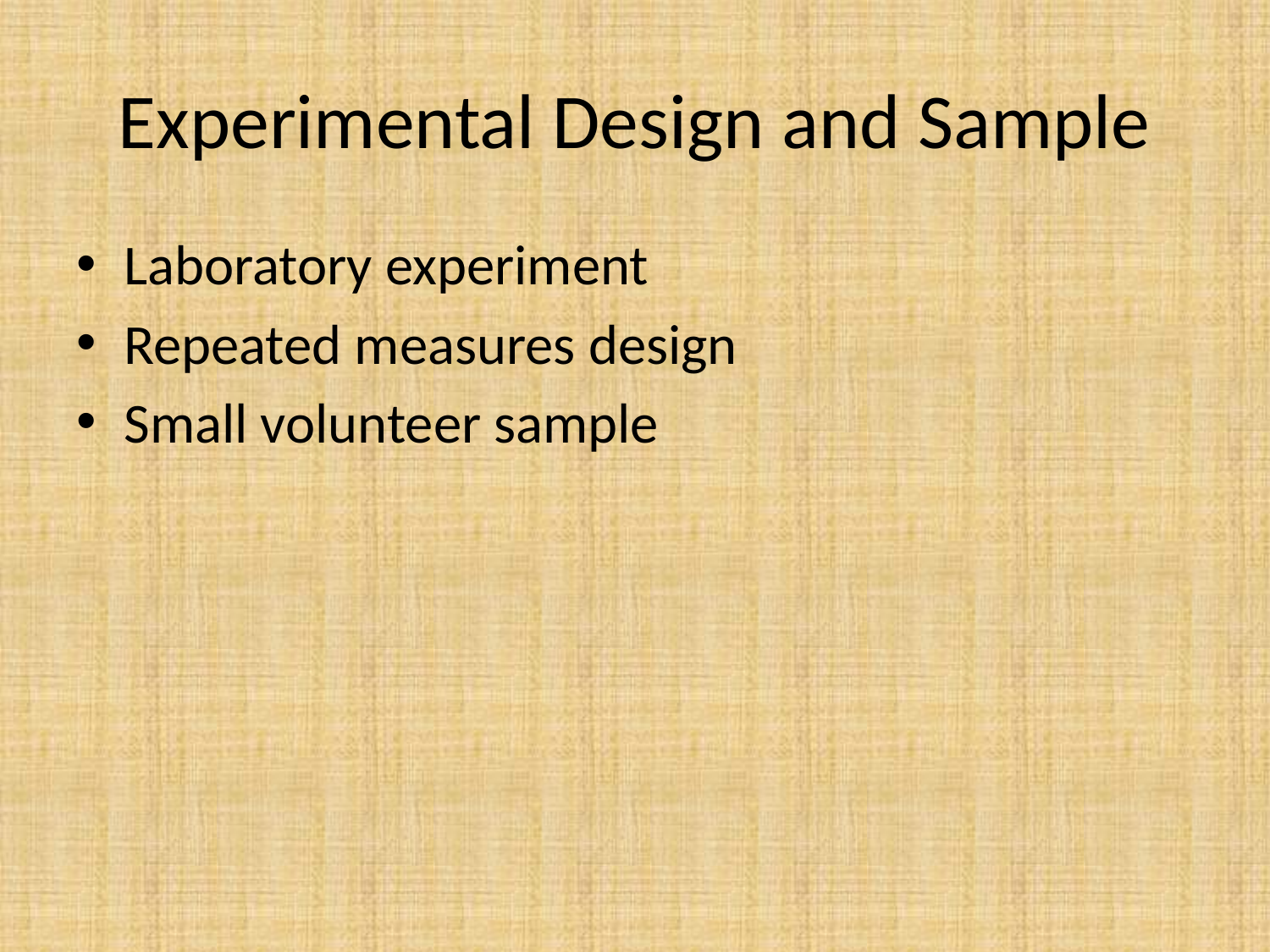

# Experimental Design and Sample
Laboratory experiment
Repeated measures design
Small volunteer sample